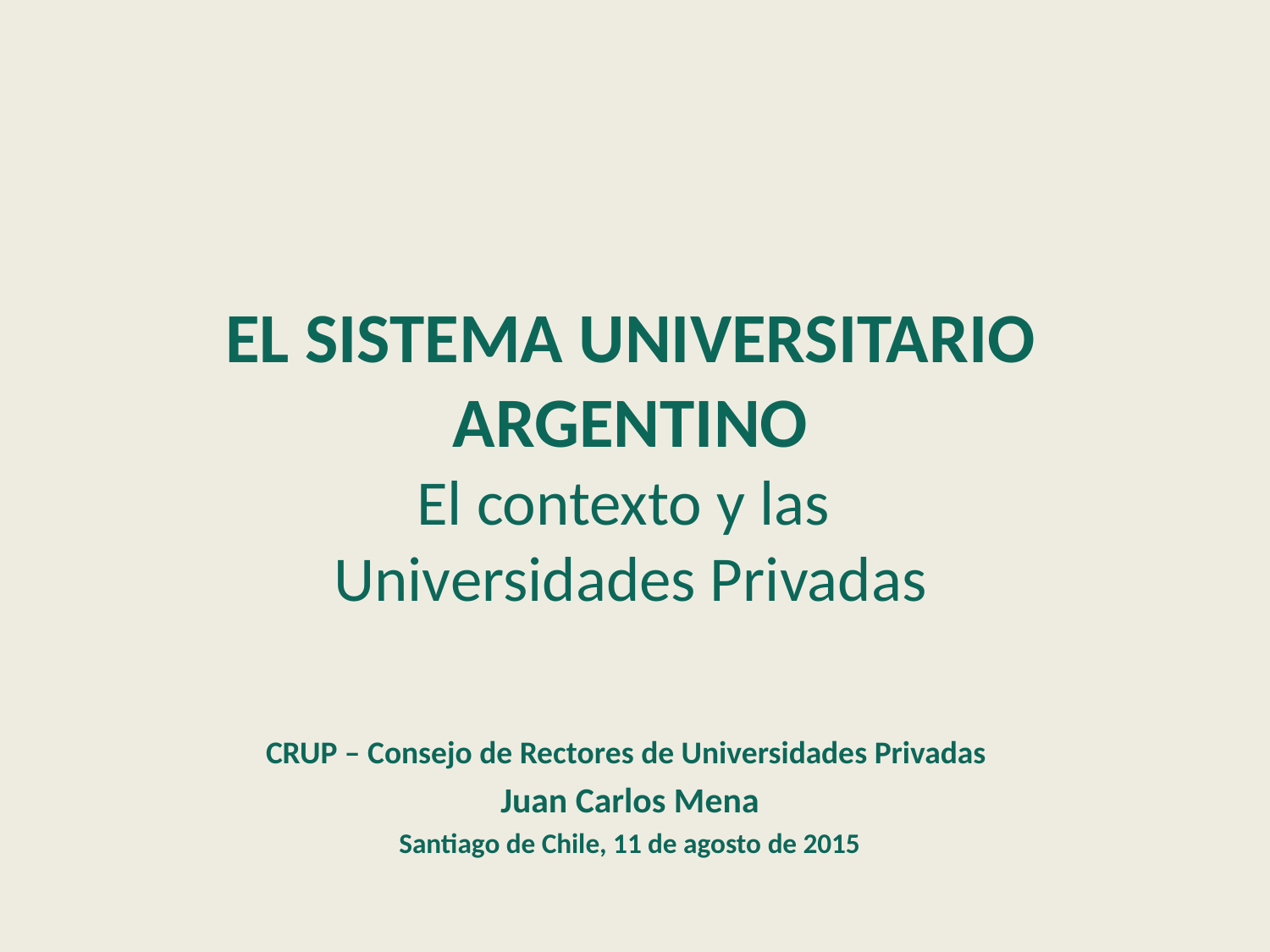

EL SISTEMA UNIVERSITARIO ARGENTINO
El contexto y las
Universidades Privadas
CRUP – Consejo de Rectores de Universidades Privadas
Juan Carlos Mena
Santiago de Chile, 11 de agosto de 2015